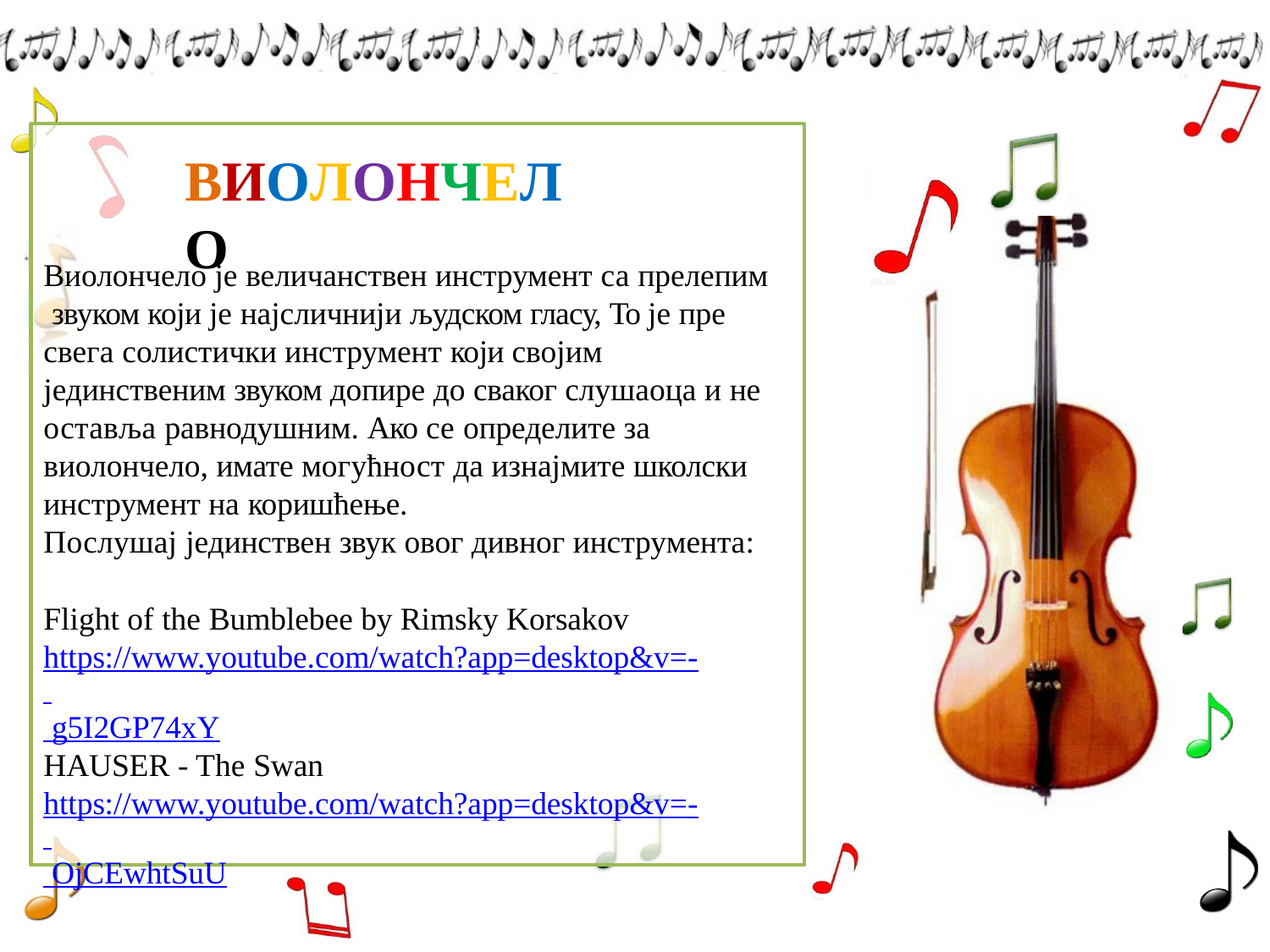

# ВИОЛОНЧЕЛО
Виолончело је величанствен инструмент са прелепим  звуком који је најсличнији људском гласу, То је пре  свега солистички инструмент који својим  јединственим звуком допире до сваког слушаоца и не  оставља равнодушним. Ако се определите за  виолончело, имате могућност да изнајмите школски  инструмент на коришћење.
Послушај јединствен звук овог дивног инструмента:

Flight of the Bumblebee by Rimsky Korsakov  https://www.youtube.com/watch?app=desktop&v=-  g5I2GP74xY
HAUSER - The Swan  https://www.youtube.com/watch?app=desktop&v=-  OjCEwhtSuU